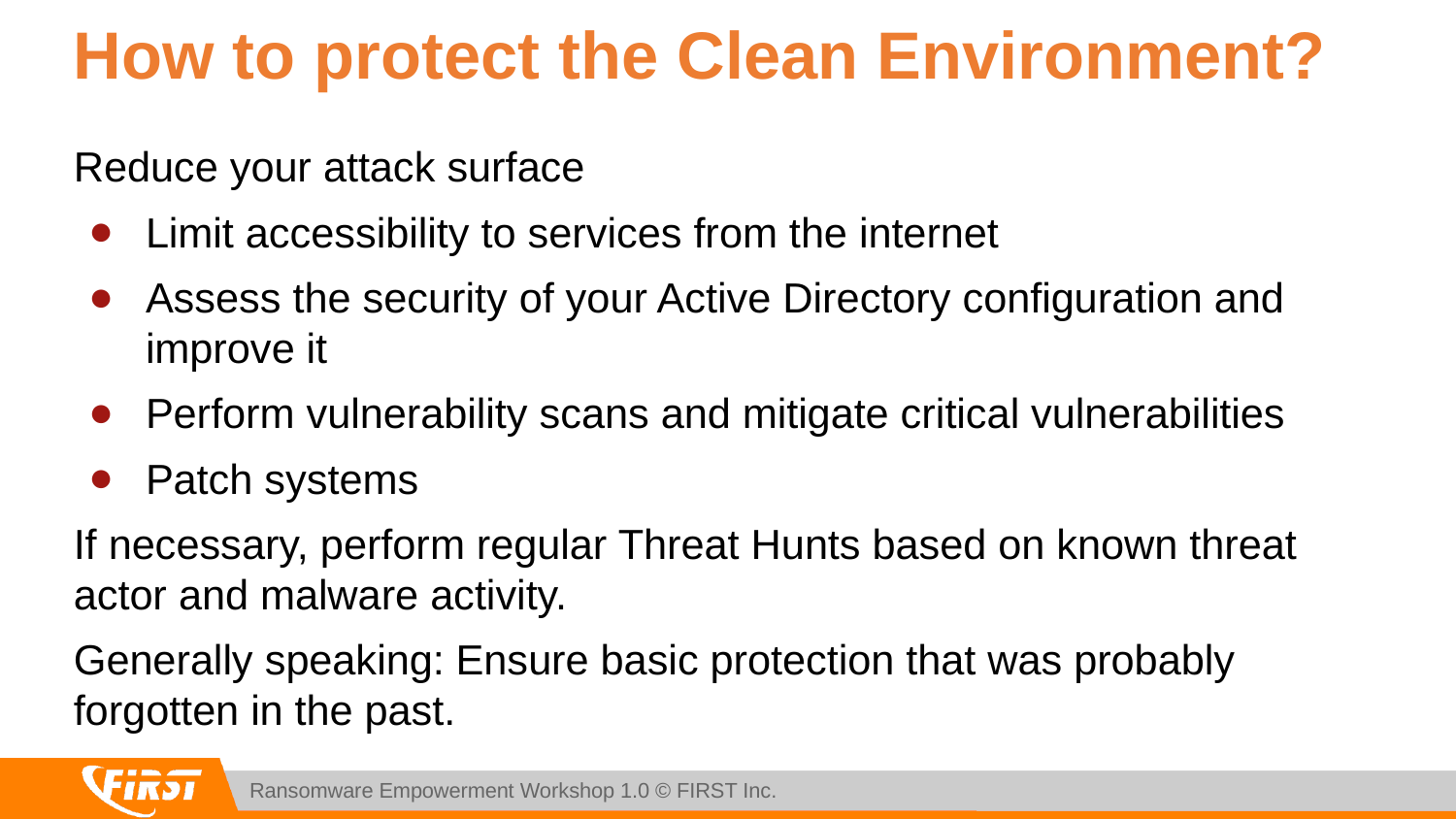

# How to protect the Clean Environment?
Reduce your attack surface
Limit accessibility to services from the internet
Assess the security of your Active Directory configuration and improve it
Perform vulnerability scans and mitigate critical vulnerabilities
Patch systems
If necessary, perform regular Threat Hunts based on known threat actor and malware activity.
Generally speaking: Ensure basic protection that was probably forgotten in the past.